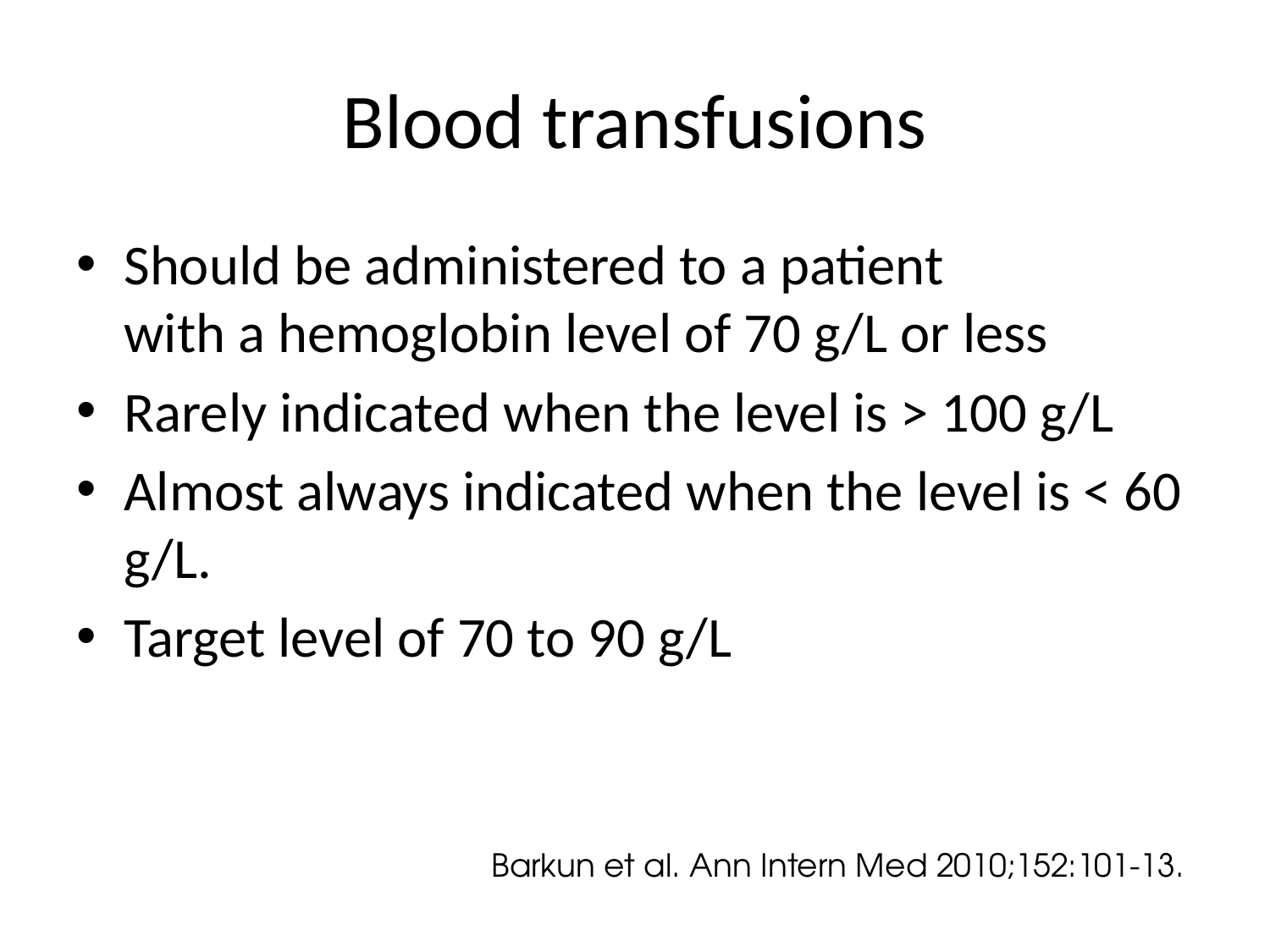

# Blood transfusions
Should be administered to a patient
with a hemoglobin level of 70 g/L or less
Rarely indicated when the level is > 100 g/L
Almost always indicated when the level is < 60 g/L.
Target level of 70 to 90 g/L

Barkun et al. Ann Intern Med 2010;152:101-13.